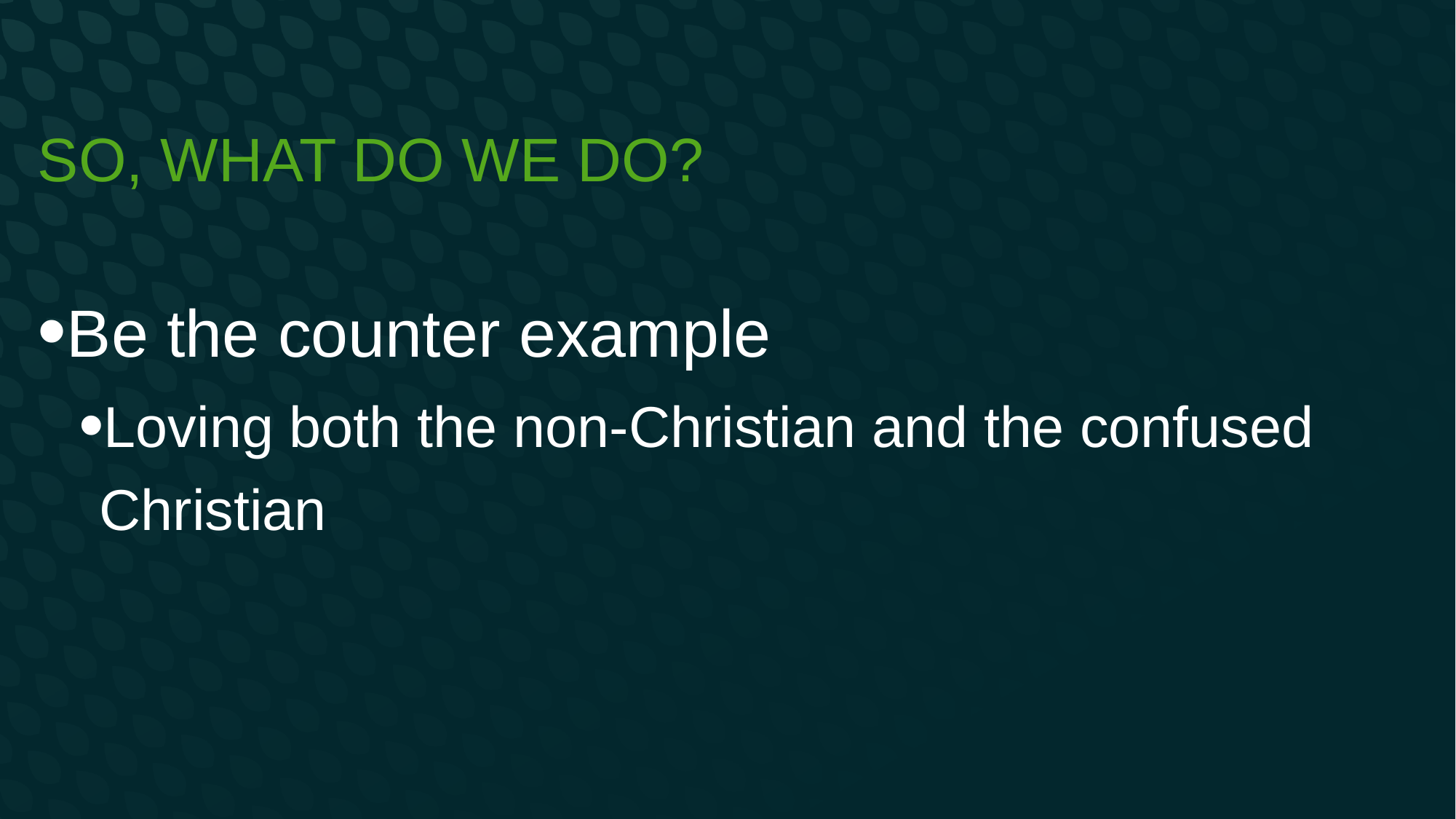

# So, what do we do?
Be the counter example
Loving both the non-Christian and the confused Christian